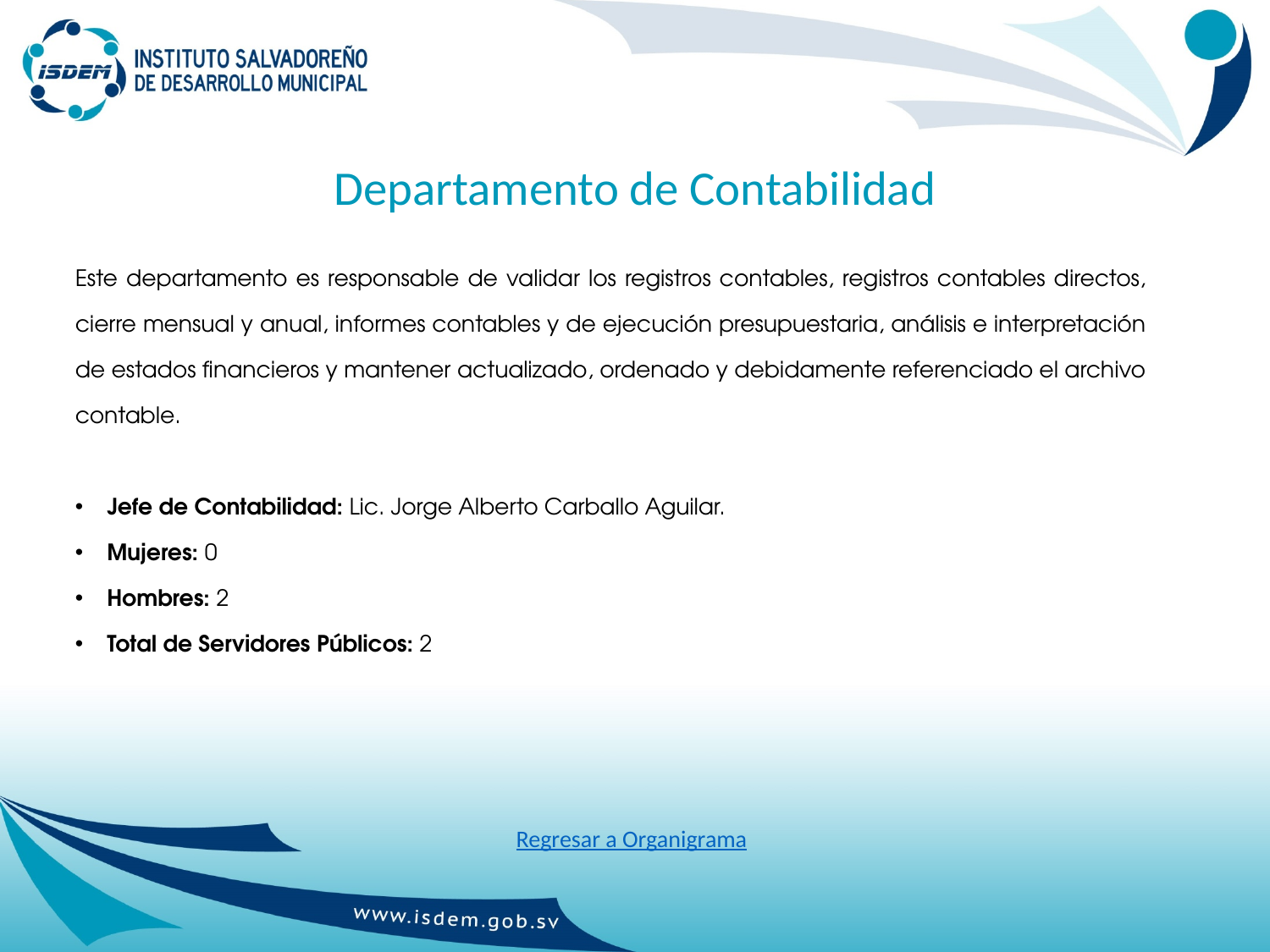

# Departamento de Contabilidad
Este departamento es responsable de validar los registros contables, registros contables directos, cierre mensual y anual, informes contables y de ejecución presupuestaria, análisis e interpretación de estados financieros y mantener actualizado, ordenado y debidamente referenciado el archivo contable.

Jefe de Contabilidad: Lic. Jorge Alberto Carballo Aguilar.
Mujeres: 0
Hombres: 2
Total de Servidores Públicos: 2

Regresar a Organigrama